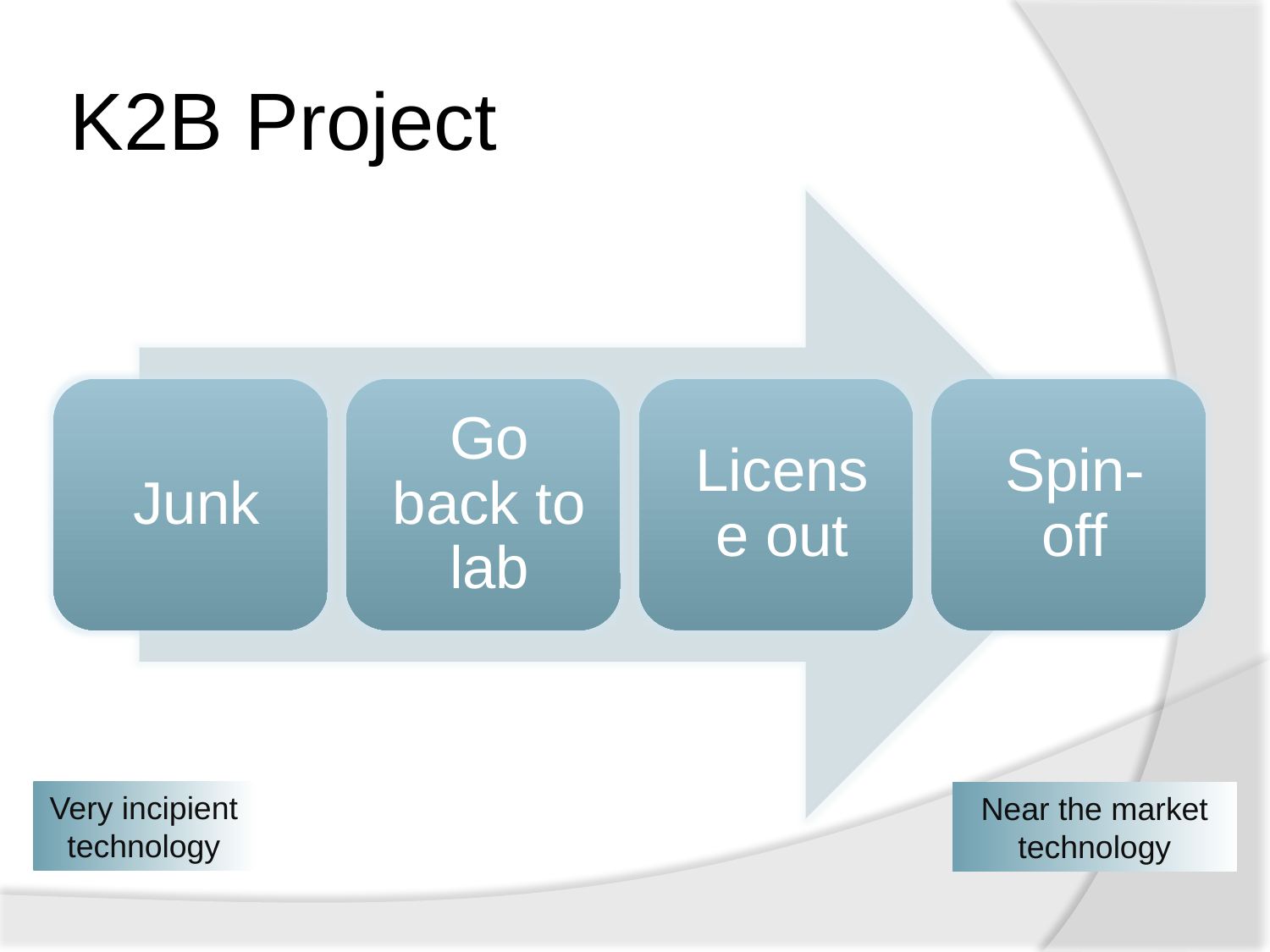

# K2B Project
Junk
Go back to lab
License out
Spin-off
Very incipient technology
Near the market technology